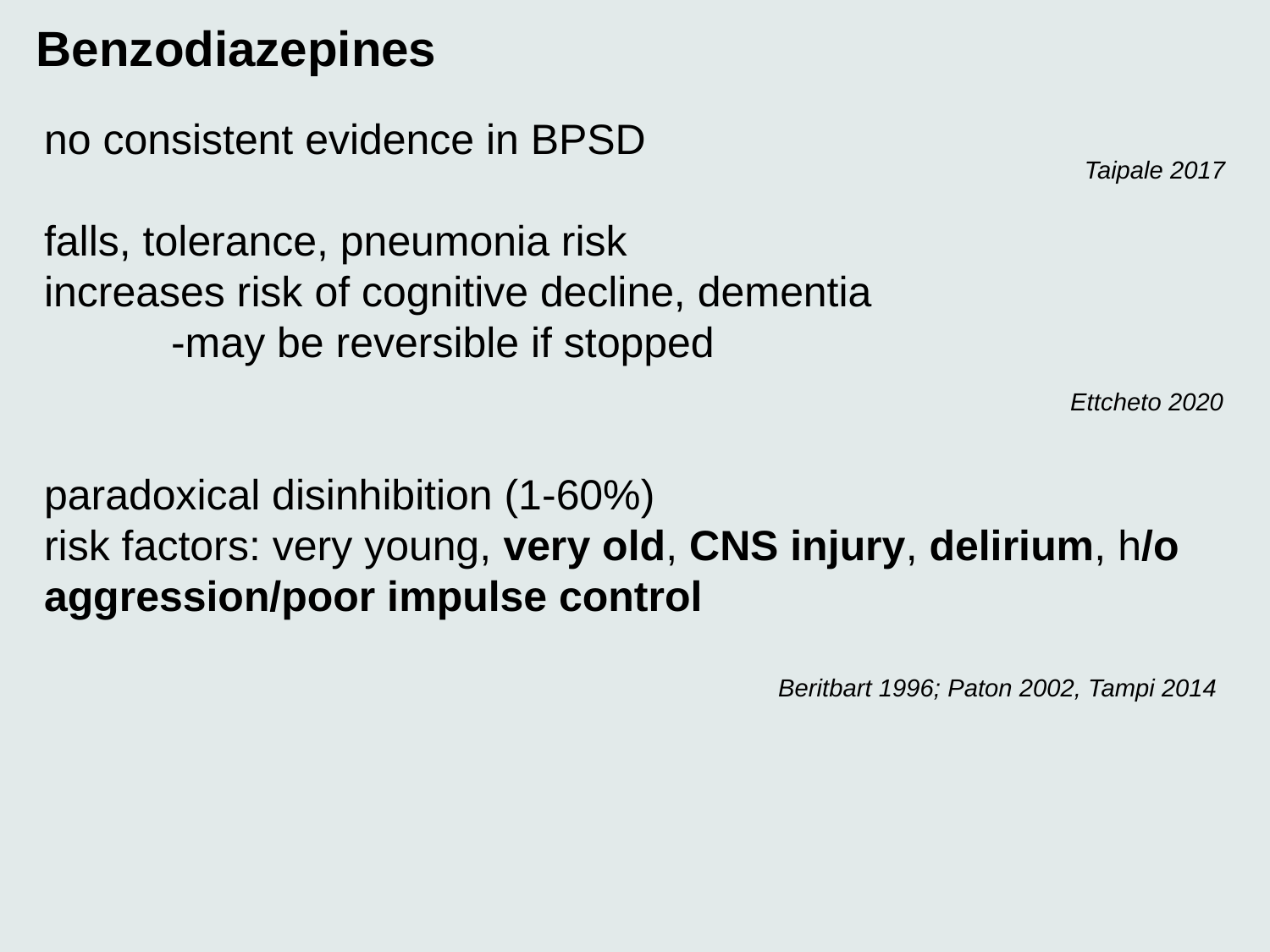

Benzodiazepines
no consistent evidence in BPSD

falls, tolerance, pneumonia risk
increases risk of cognitive decline, dementia
  	-may be reversible if stopped

paradoxical disinhibition (1-60%)
risk factors: very young, very old, CNS injury, delirium, h/o aggression/poor impulse control

Taipale 2017
Ettcheto 2020
Beritbart 1996; Paton 2002, Tampi 2014